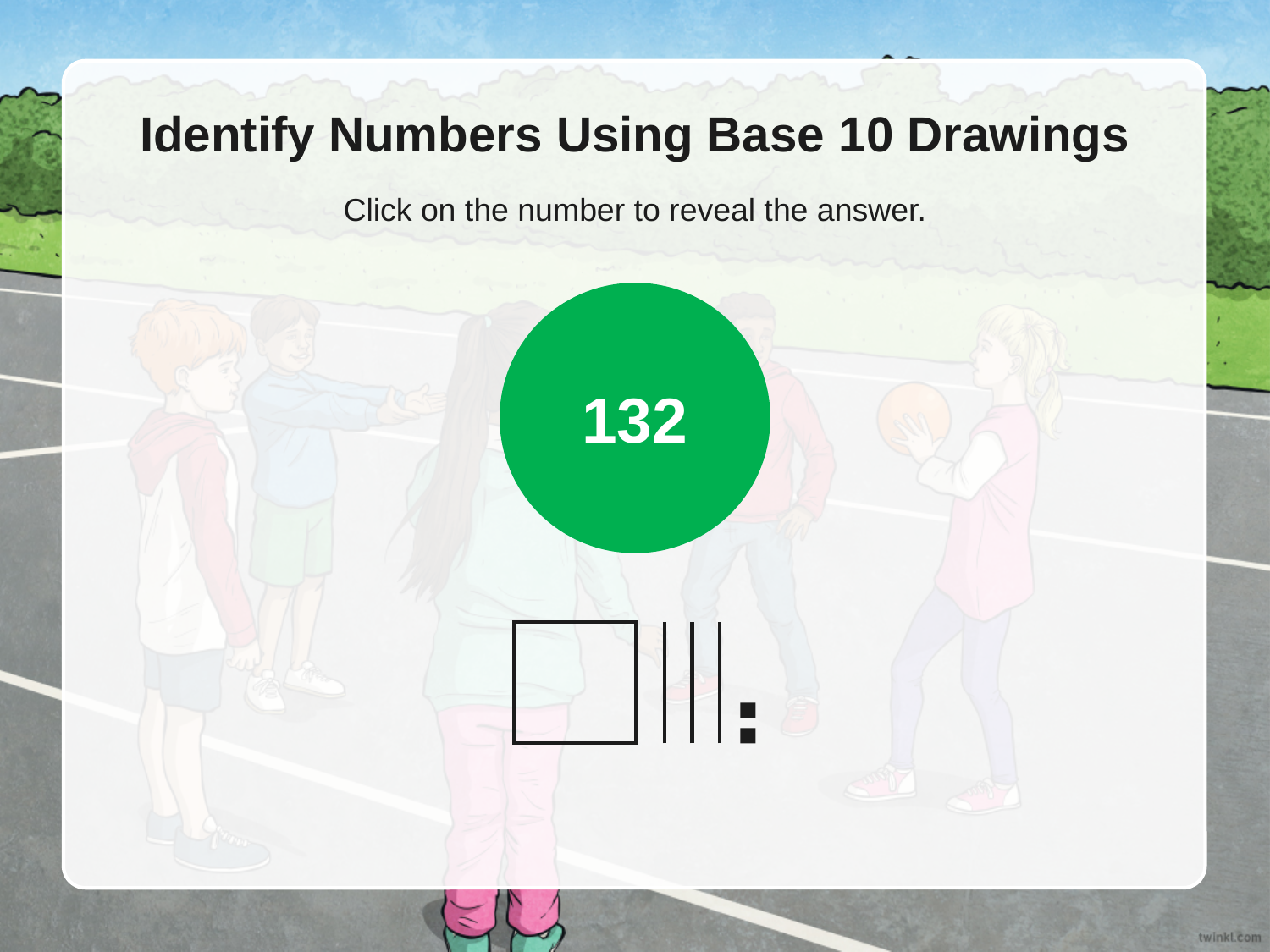

Identify Numbers Using Base 10 Drawings
Click on the number to reveal the answer.
132